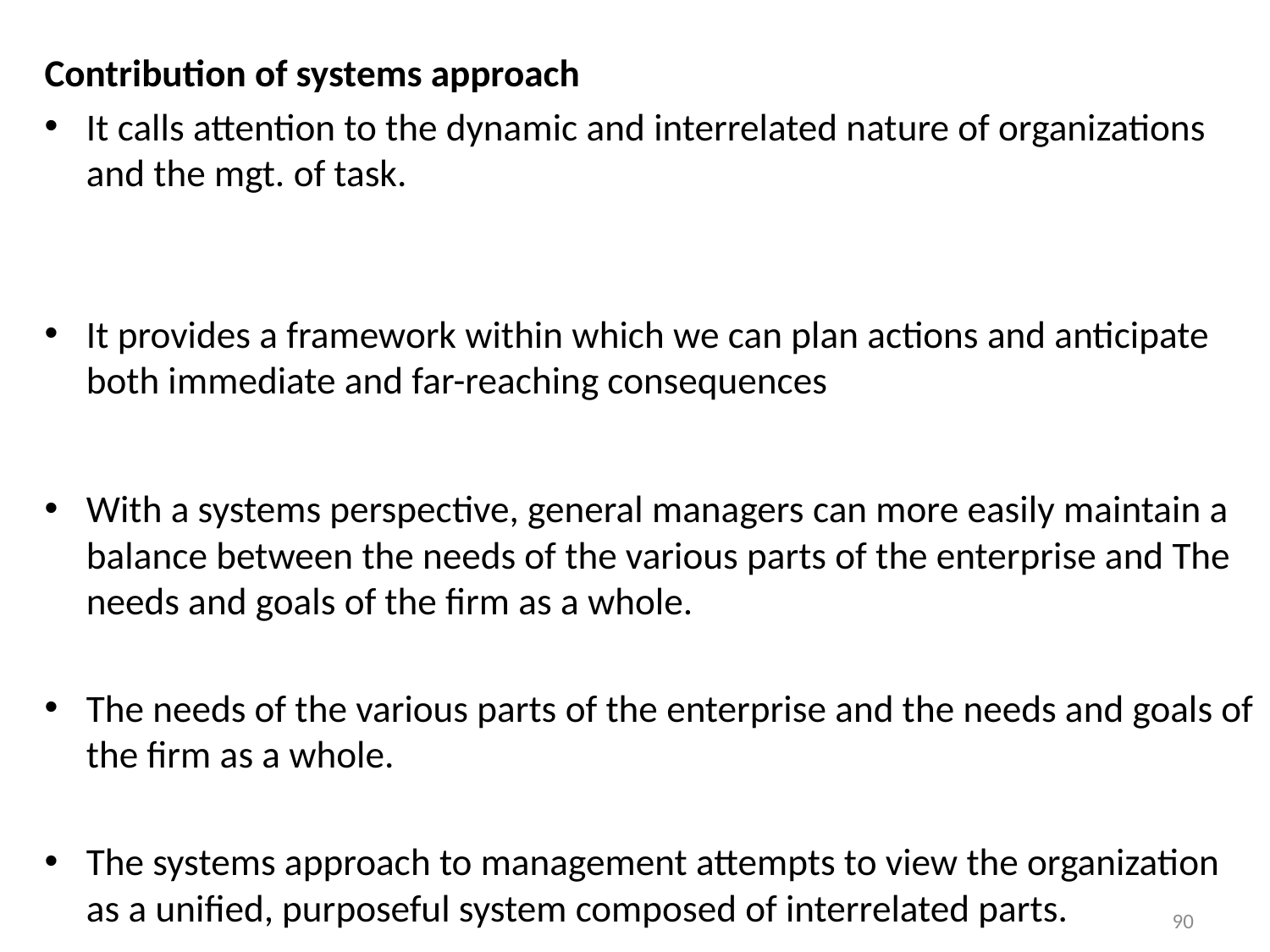

Contribution of systems approach
It calls attention to the dynamic and interrelated nature of organizations and the mgt. of task.

It provides a framework within which we can plan actions and anticipate both immediate and far-reaching consequences

With a systems perspective, general managers can more easily maintain a balance between the needs of the various parts of the enterprise and The needs and goals of the firm as a whole.

The needs of the various parts of the enterprise and the needs and goals of the firm as a whole.

The systems approach to management attempts to view the organization as a unified, purposeful system composed of interrelated parts.

90